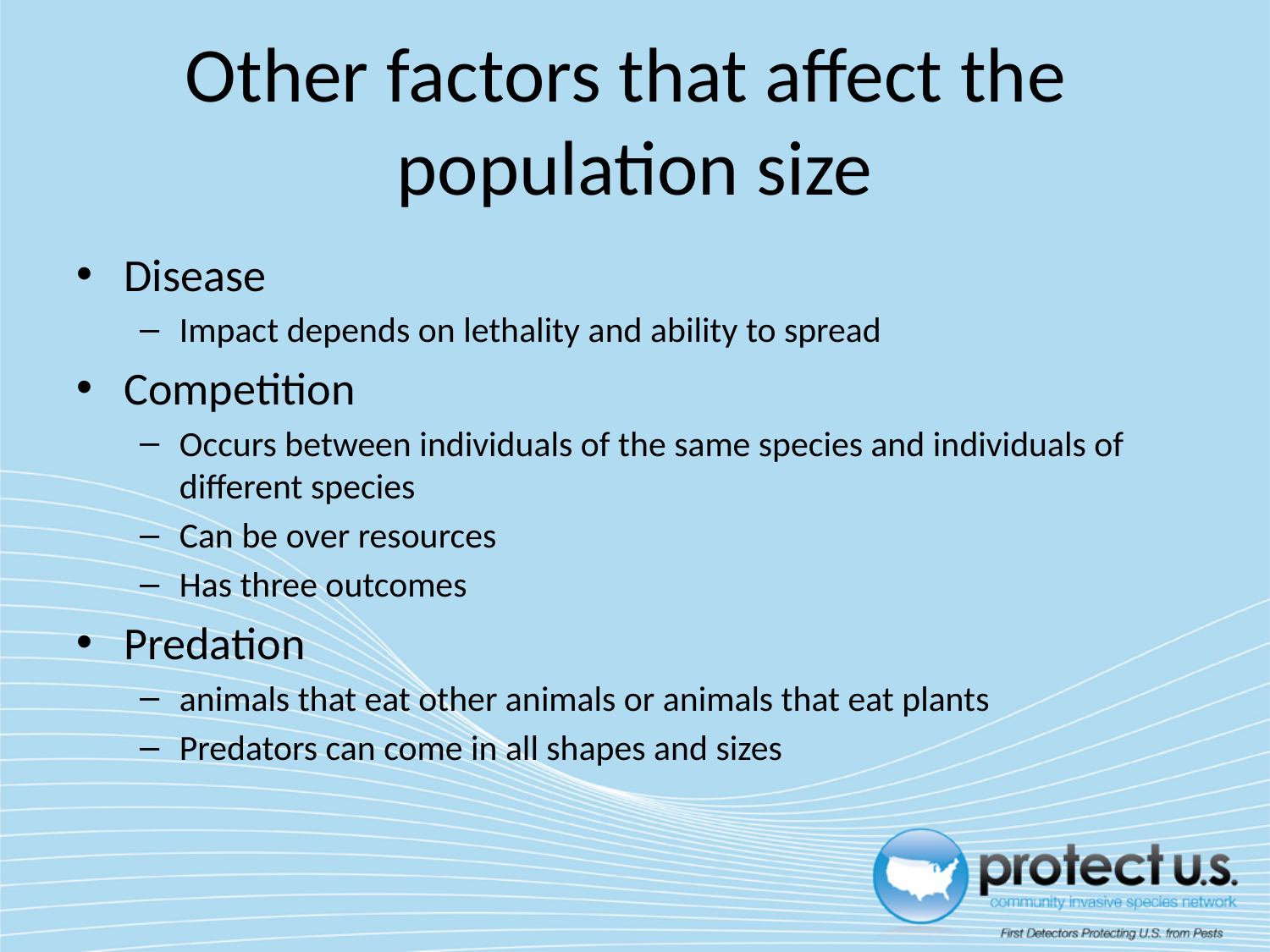

# Other factors that affect the population size
Disease
Impact depends on lethality and ability to spread
Competition
Occurs between individuals of the same species and individuals of different species
Can be over resources
Has three outcomes
Predation
animals that eat other animals or animals that eat plants
Predators can come in all shapes and sizes